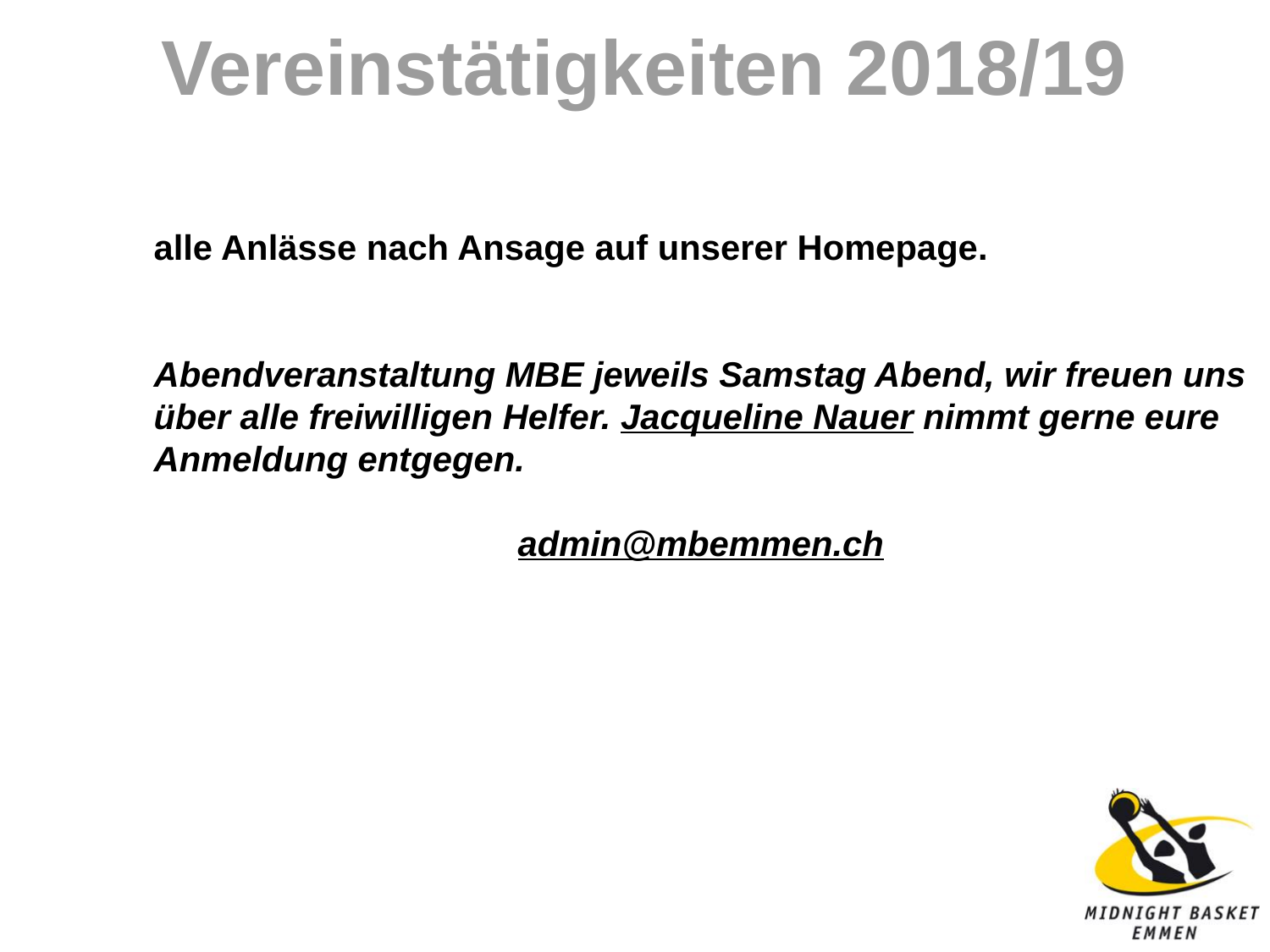

# Vereinstätigkeiten 2018/19

alle Anlässe nach Ansage auf unserer Homepage.
Abendveranstaltung MBE jeweils Samstag Abend, wir freuen uns über alle freiwilligen Helfer. Jacqueline Nauer nimmt gerne eure Anmeldung entgegen.

admin@mbemmen.ch